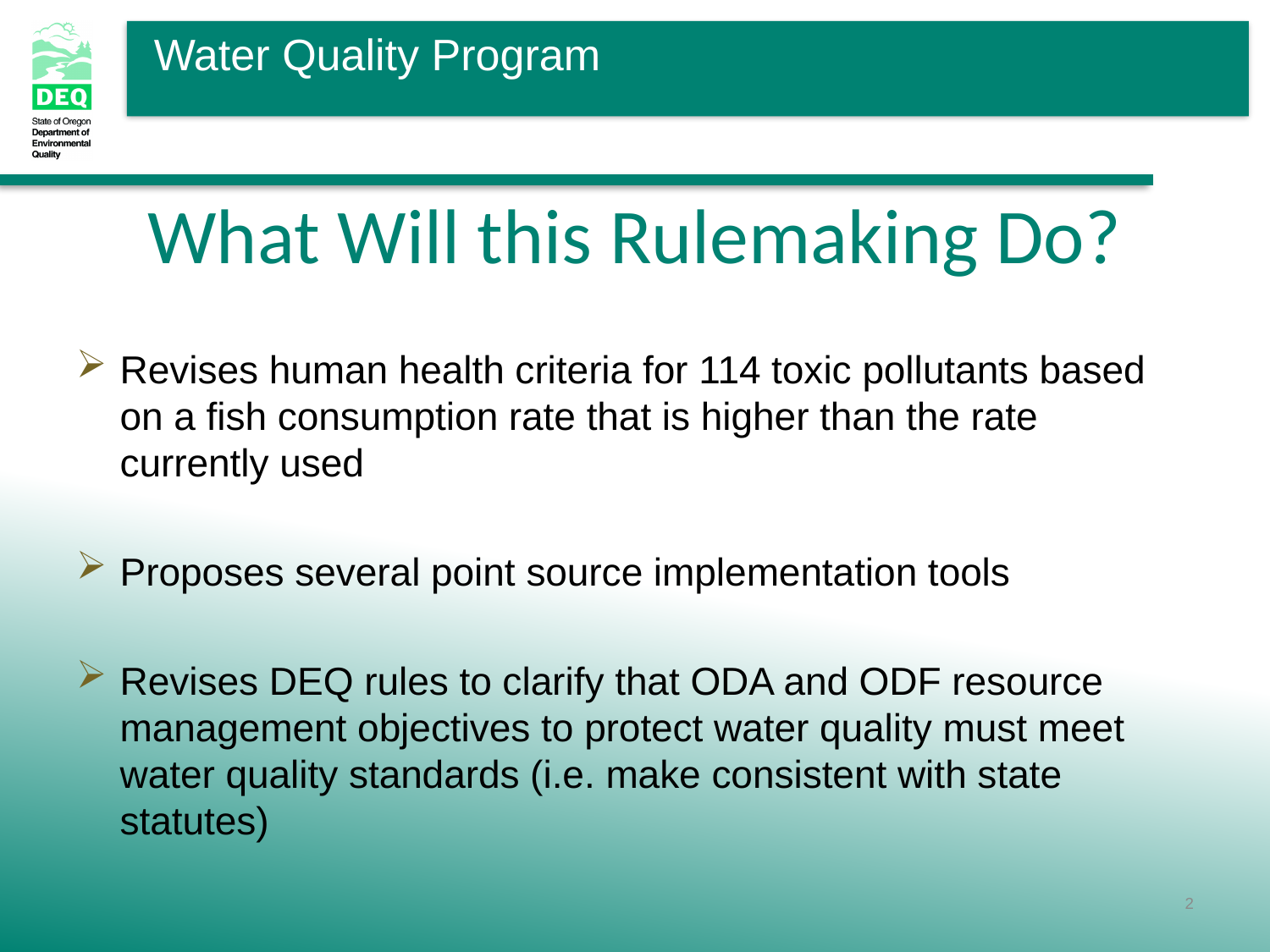

# What Will this Rulemaking Do?
Revises human health criteria for 114 toxic pollutants based on a fish consumption rate that is higher than the rate currently used

Proposes several point source implementation tools

Revises DEQ rules to clarify that ODA and ODF resource management objectives to protect water quality must meet water quality standards (i.e. make consistent with state statutes)
2